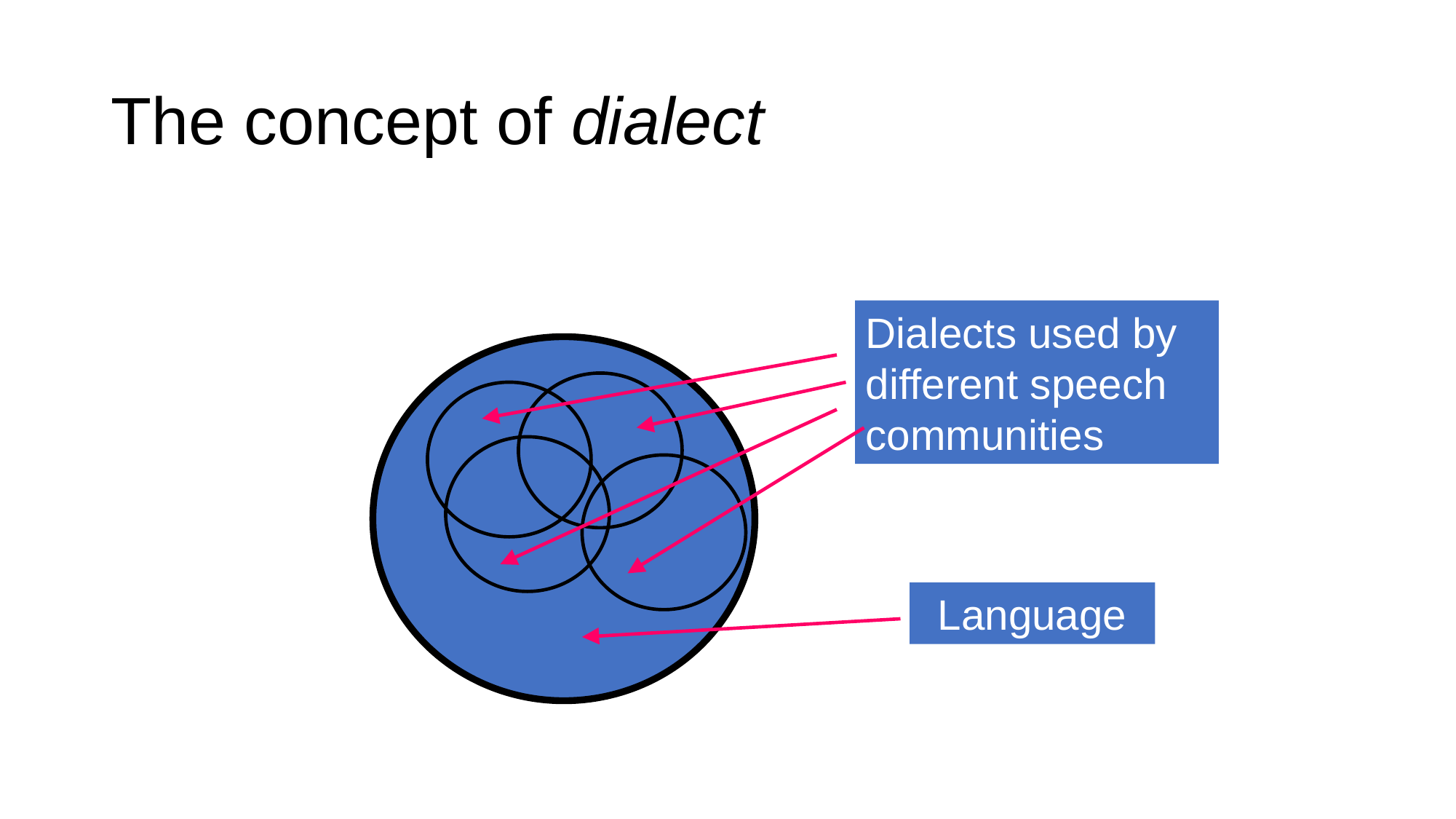

# The concept of dialect
Dialects used by different speech communities

Language